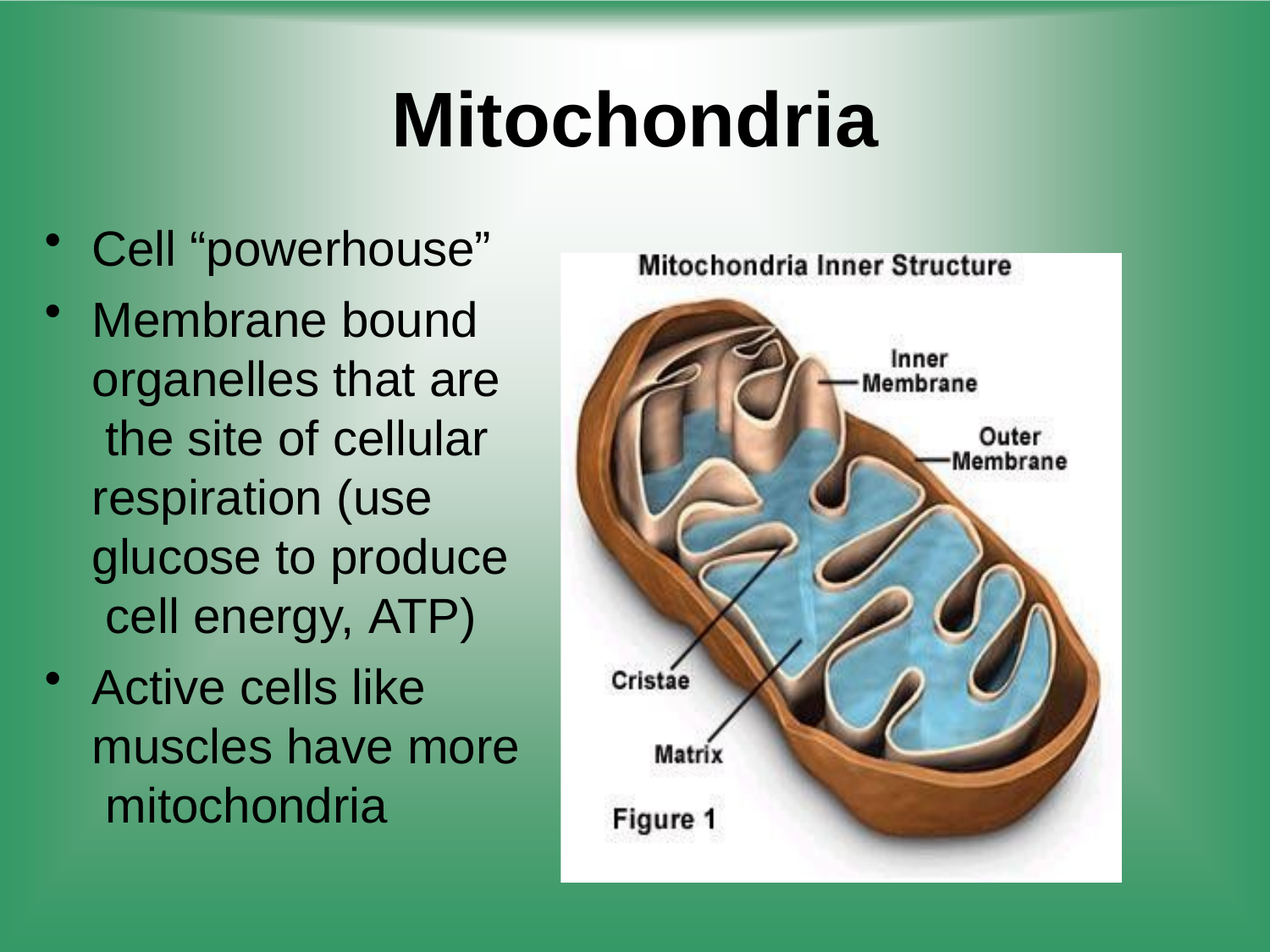

# Mitochondria
Cell “powerhouse”
Membrane bound  organelles that are  the site of cellular  respiration (use  glucose to produce  cell energy, ATP)
Active cells like  muscles have more  mitochondria